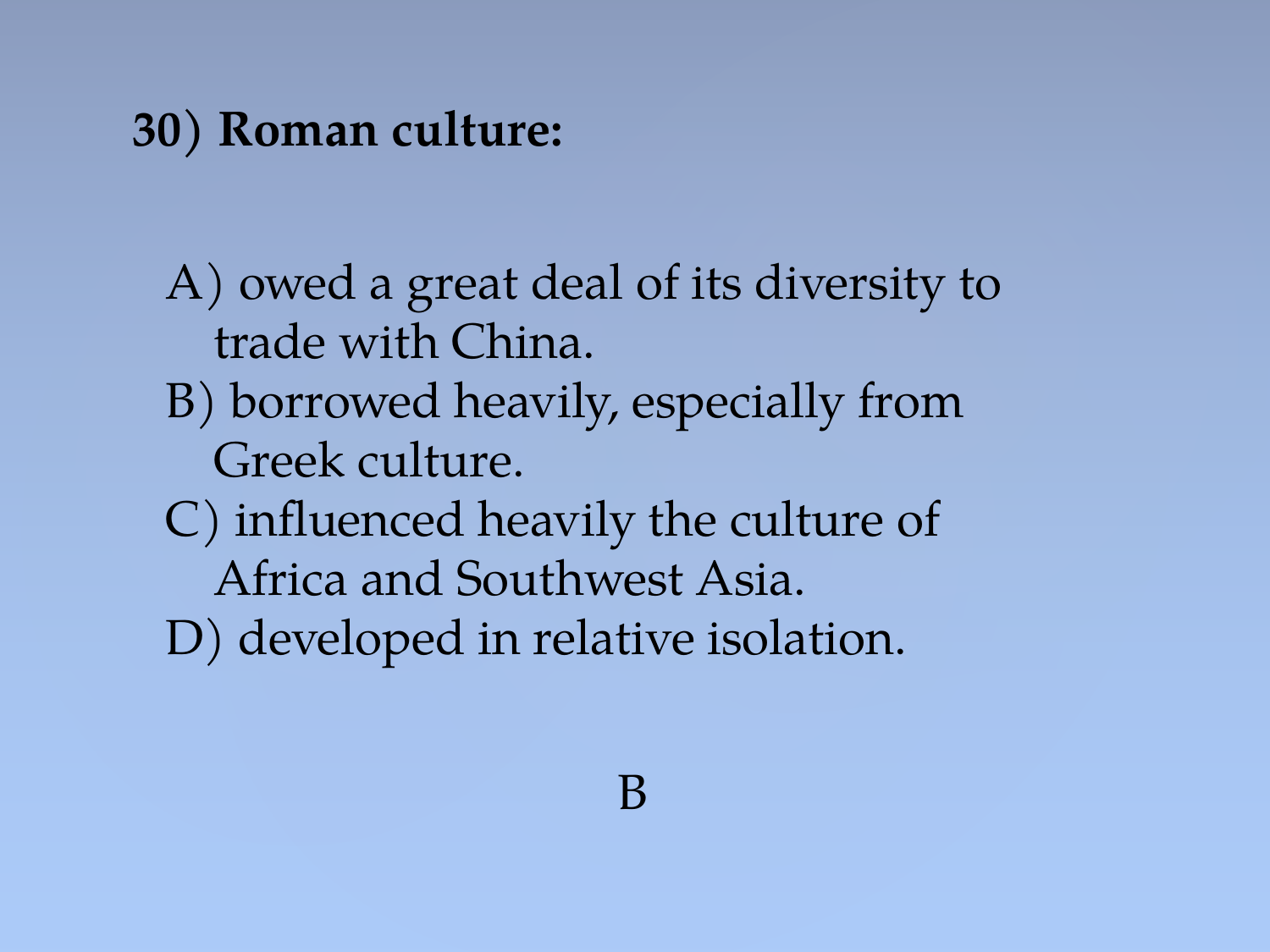

30) Roman culture:
 owed a great deal of its diversity to trade with China.
 borrowed heavily, especially from Greek culture.
 influenced heavily the culture of Africa and Southwest Asia.
 developed in relative isolation.
B